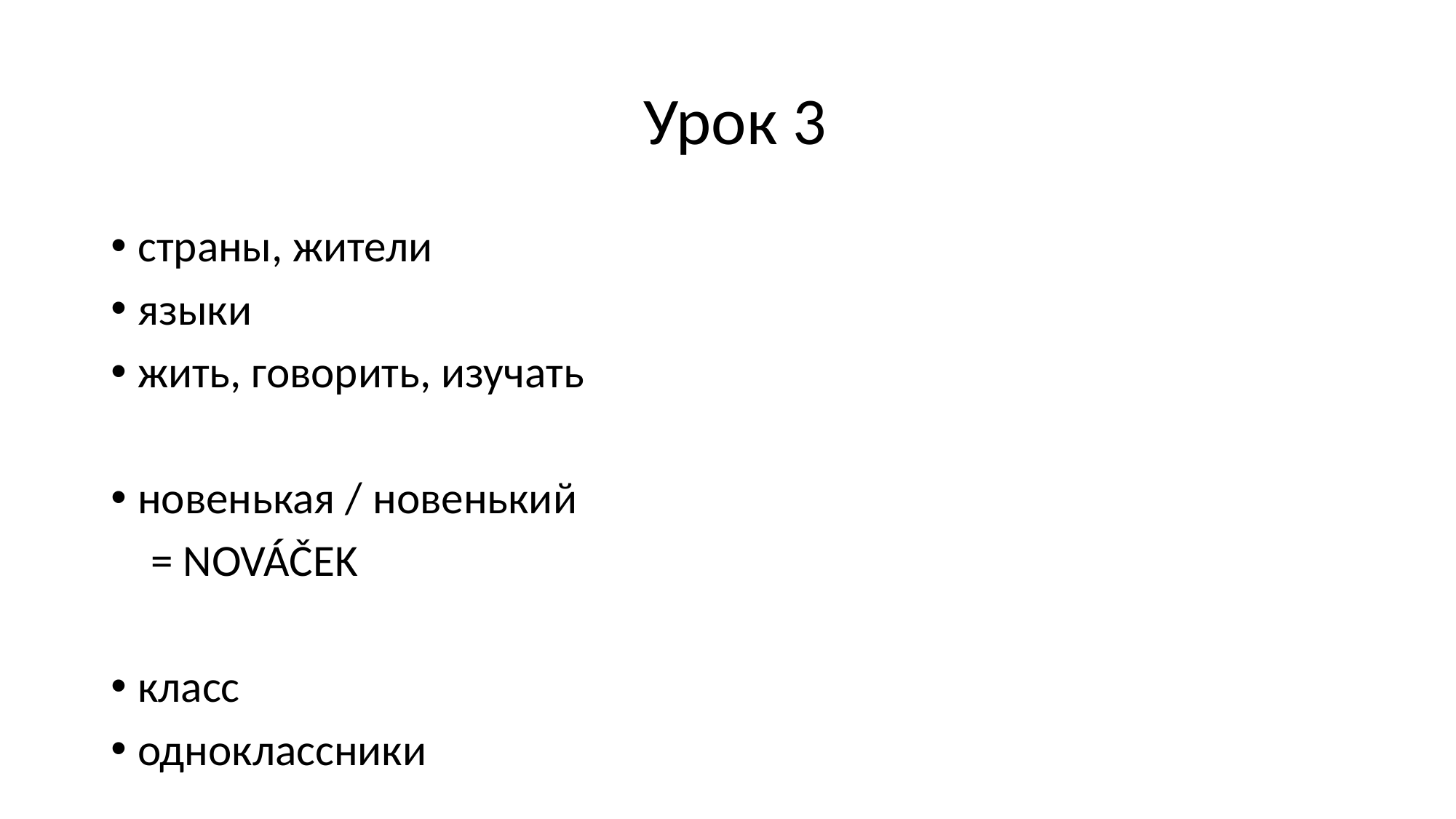

# Урок 3
страны, жители
языки
жить, говорить, изучать

новенькая / новенький
    = NOVÁČEK

класс
одноклассники